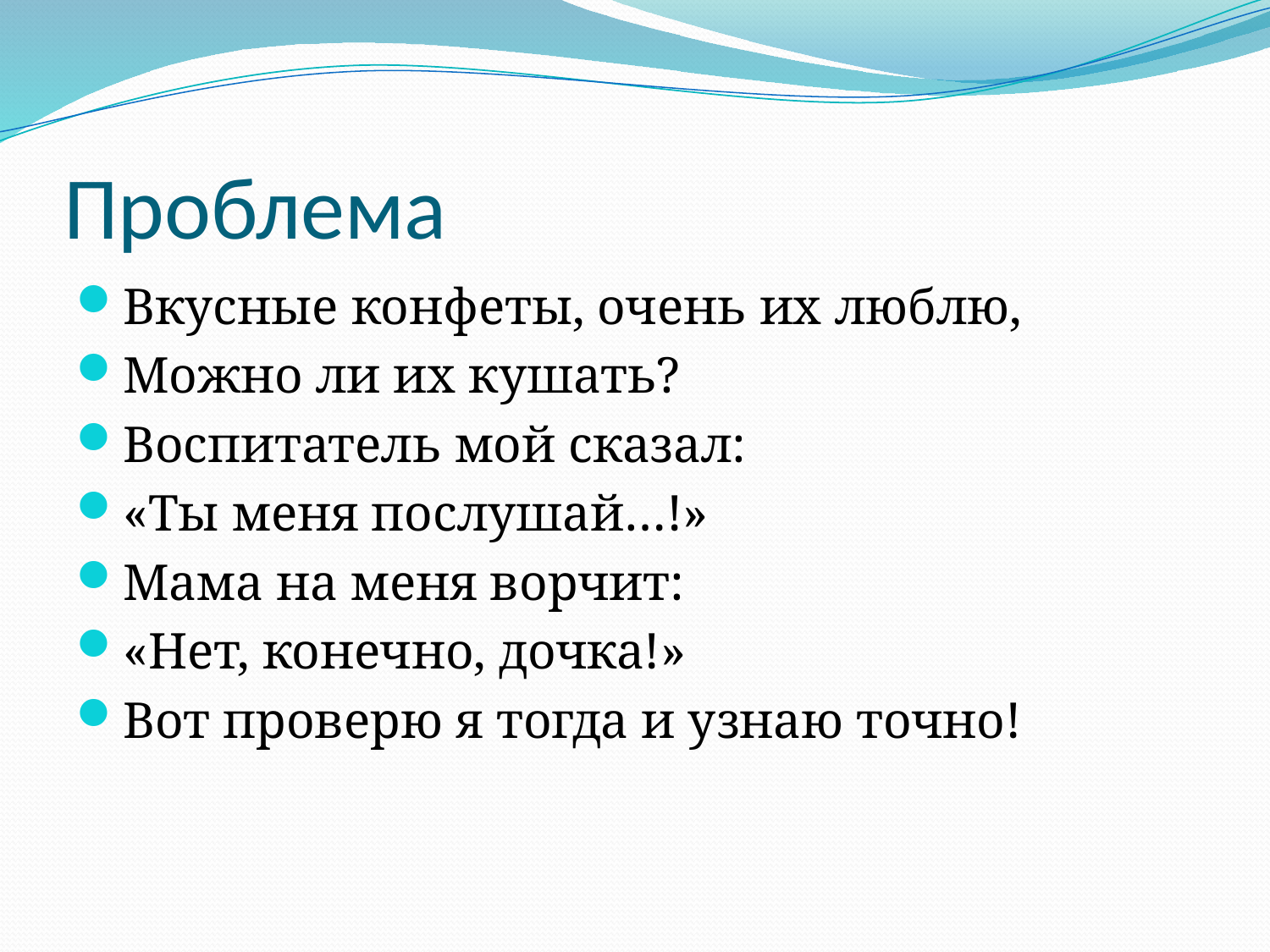

# Проблема
Вкусные конфеты, очень их люблю,
Можно ли их кушать?
Воспитатель мой сказал:
«Ты меня послушай…!»
Мама на меня ворчит:
«Нет, конечно, дочка!»
Вот проверю я тогда и узнаю точно!